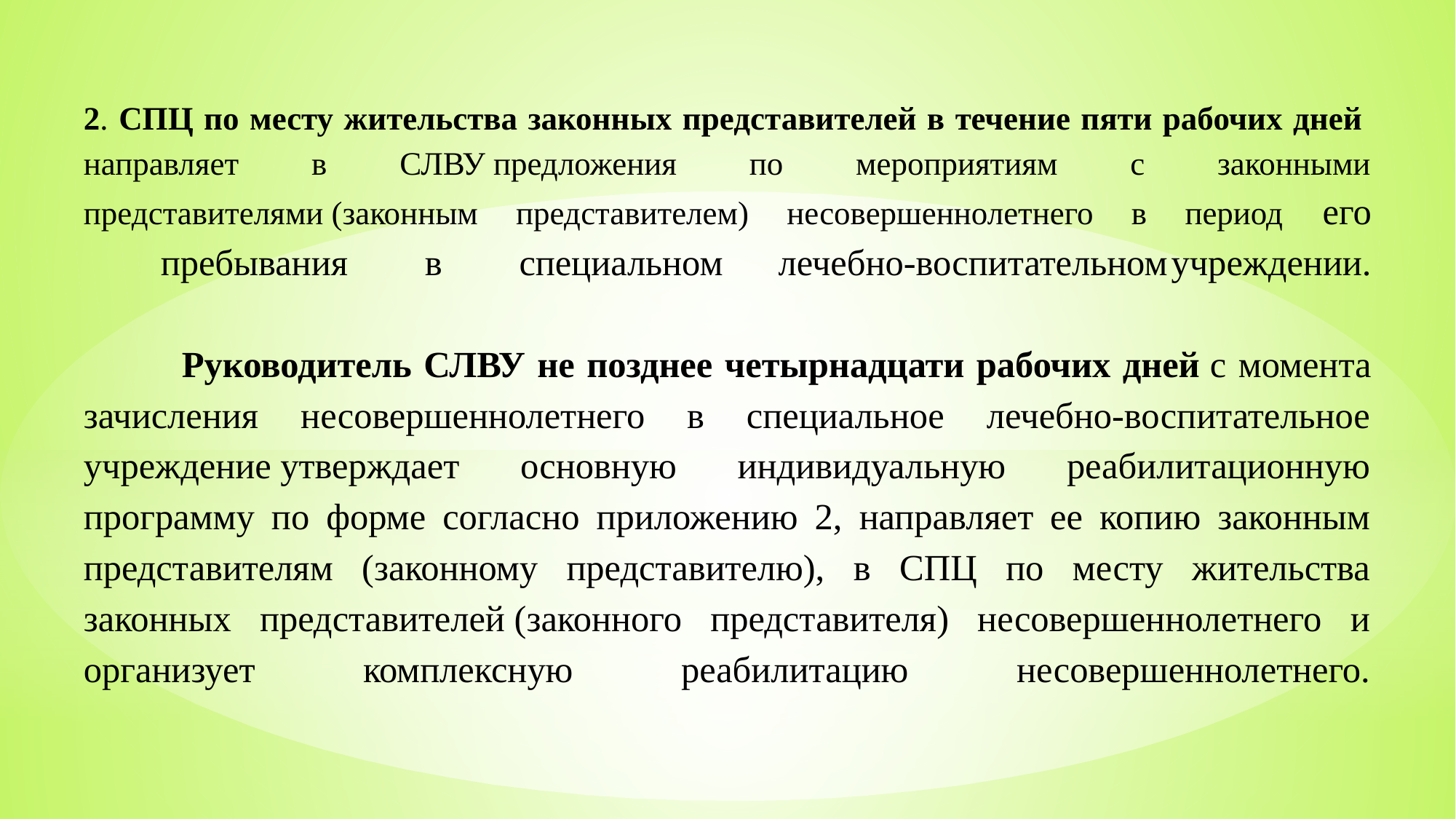

# 2. СПЦ по месту жительства законных представителей в течение пяти рабочих дней  направляет в СЛВУ предложения по мероприятиям с законными представителями (законным представителем) несовершеннолетнего в период его пребывания в специальном	лечебно-воспитательном	учреждении. Руководитель СЛВУ не позднее четырнадцати рабочих дней с момента зачисления несовершеннолетнего в специальное лечебно-воспитательное учреждение утверждает основную индивидуальную реабилитационную программу по форме согласно приложению 2, направляет ее копию законным представителям (законному представителю), в СПЦ по месту жительства законных представителей (законного представителя) несовершеннолетнего и организует комплексную реабилитацию несовершеннолетнего.